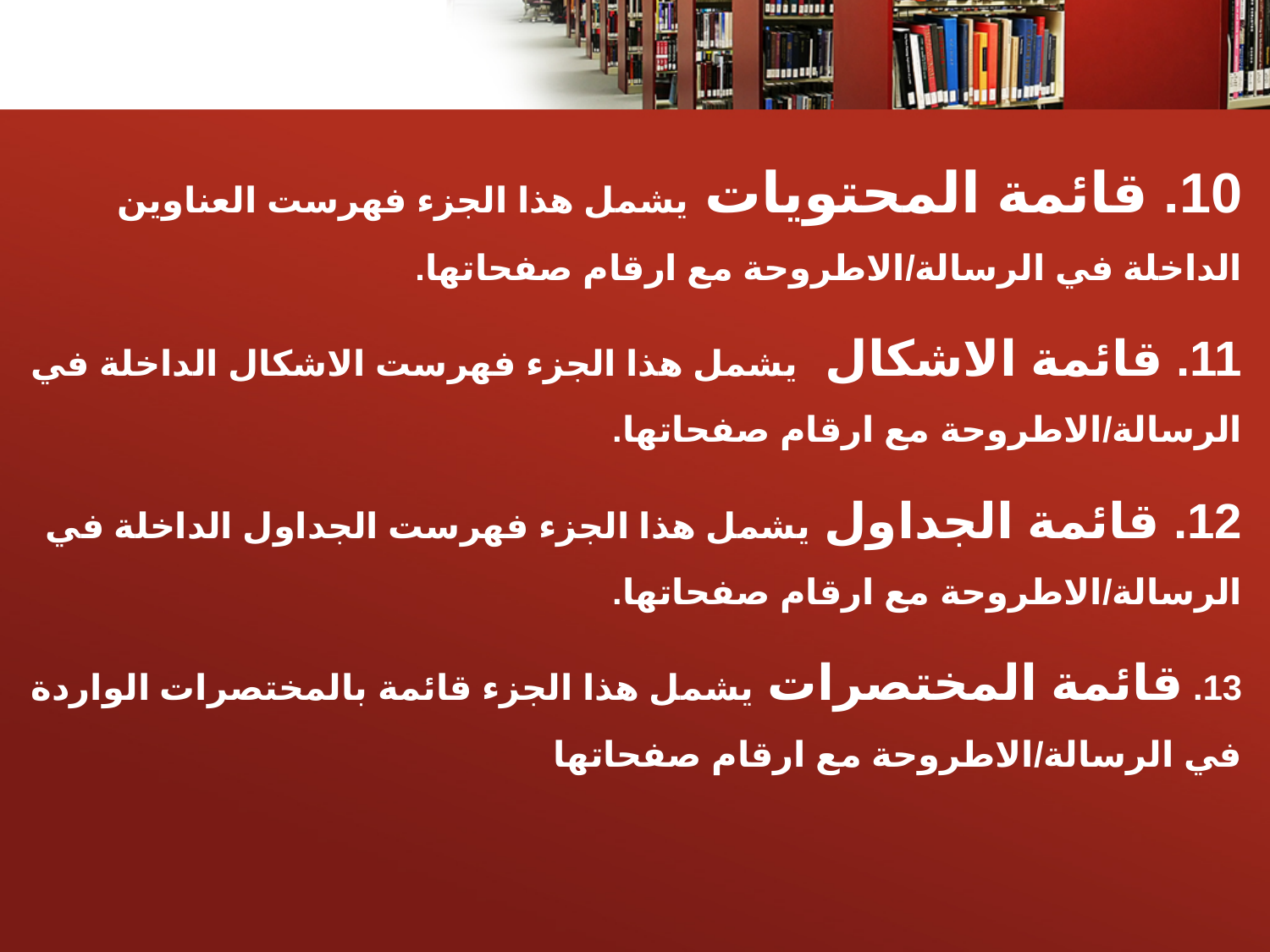

10. قائمة المحتويات يشمل هذا الجزء فهرست العناوين الداخلة في الرسالة/الاطروحة مع ارقام صفحاتها.
11. قائمة الاشكال  يشمل هذا الجزء فهرست الاشكال الداخلة في الرسالة/الاطروحة مع ارقام صفحاتها.
12. قائمة الجداول يشمل هذا الجزء فهرست الجداول الداخلة في الرسالة/الاطروحة مع ارقام صفحاتها.
13. قائمة المختصرات يشمل هذا الجزء قائمة بالمختصرات الواردة في الرسالة/الاطروحة مع ارقام صفحاتها